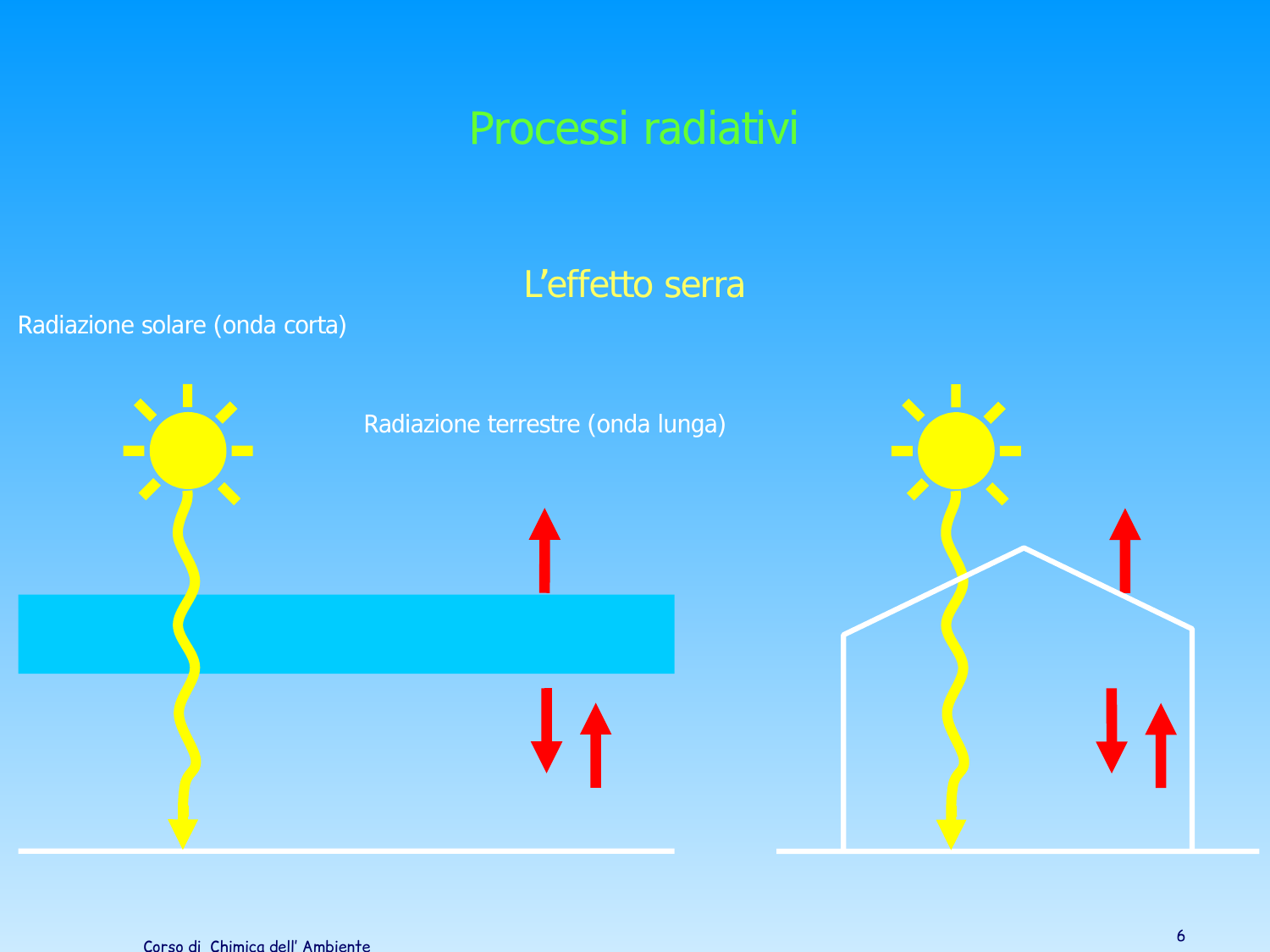

Processi radiativi
L’effetto serra
Radiazione solare (onda corta)
Radiazione terrestre (onda lunga)

6
Corso di  Chimica dell’ Ambiente